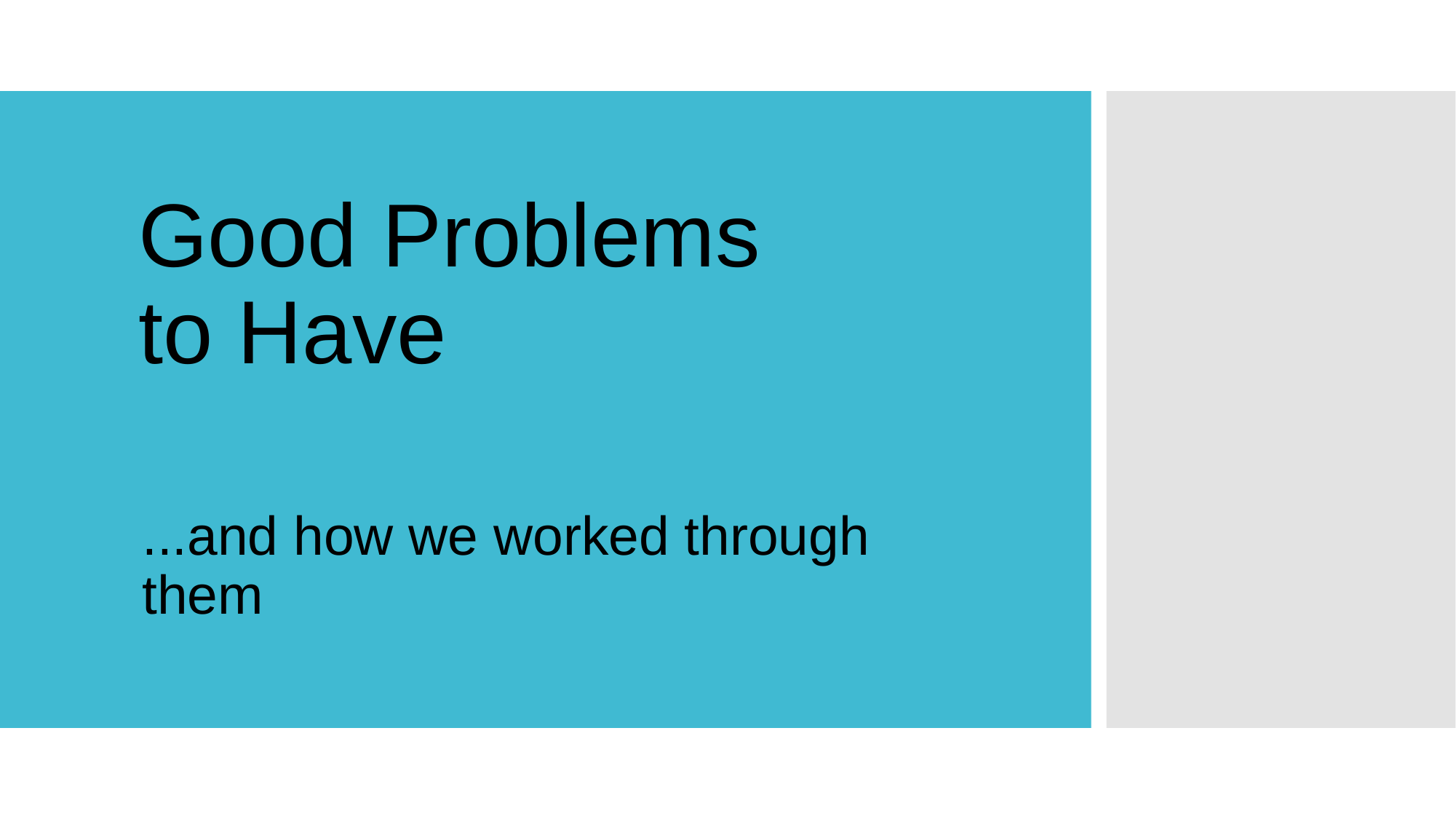

# Good Problems
to Have

...and how we worked through them